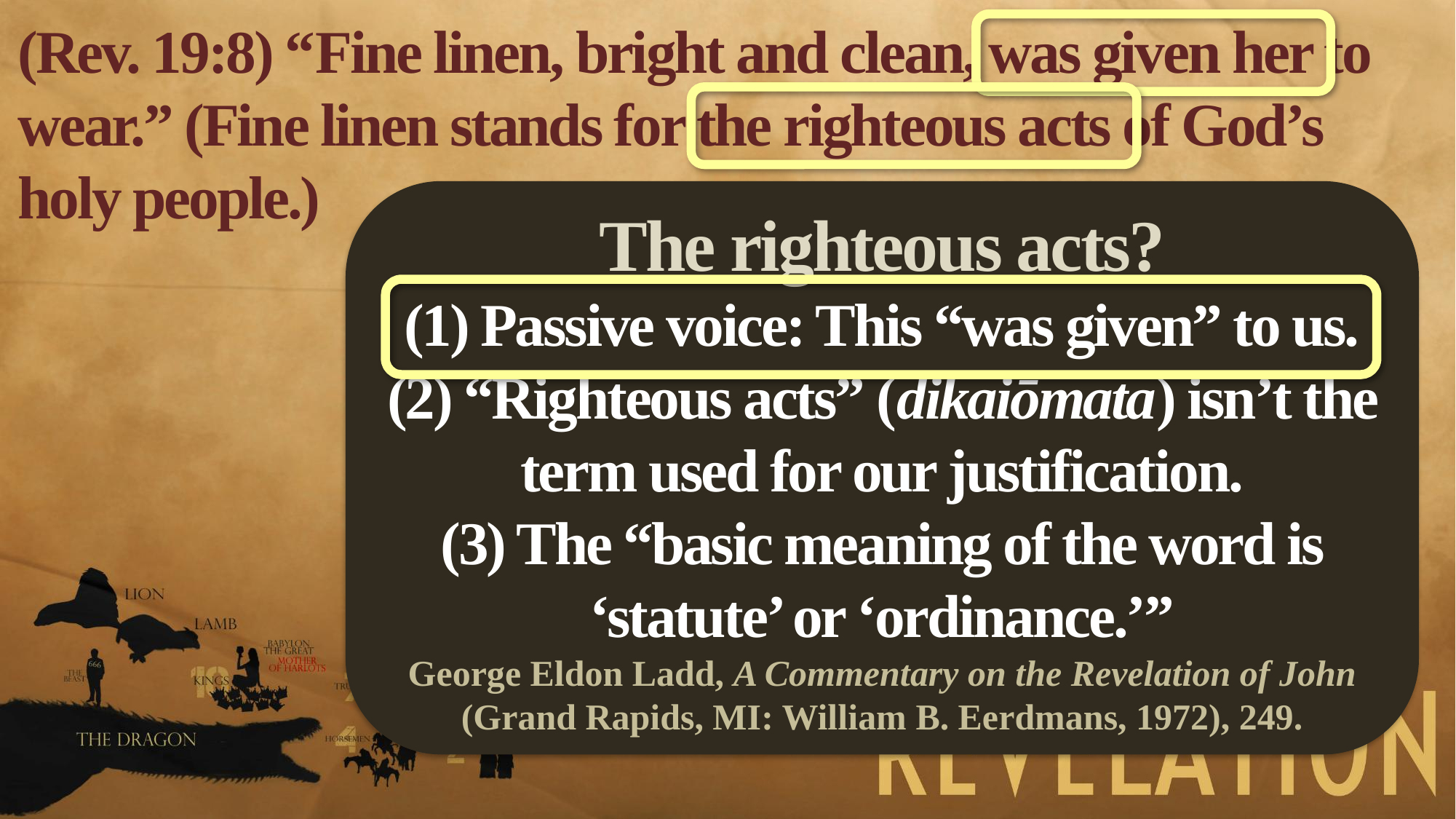

(Rev. 19:8) “Fine linen, bright and clean, was given her to wear.” (Fine linen stands for the righteous acts of God’s holy people.)

The righteous acts?
(1) Passive voice: This “was given” to us.
(2) “Righteous acts” (dikaiōmata) isn’t the term used for our justification.
(3) The “basic meaning of the word is ‘statute’ or ‘ordinance.’”
George Eldon Ladd, A Commentary on the Revelation of John (Grand Rapids, MI: William B. Eerdmans, 1972), 249.